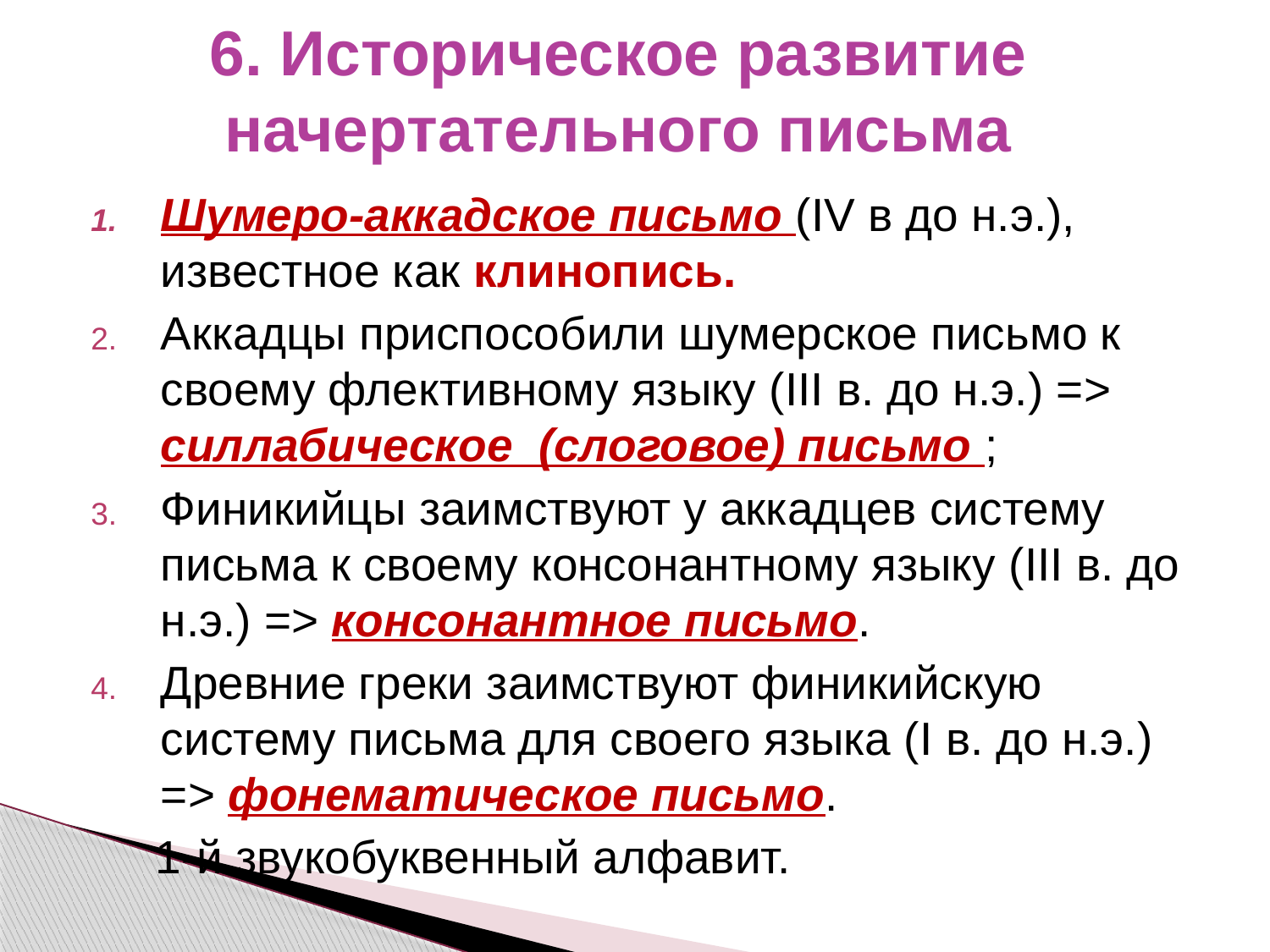

# 6. Историческое развитие начертательного письма
Шумеро-аккадское письмо (IV в до н.э.), известное как клинопись.
Аккадцы приспособили шумерское письмо к своему флективному языку (III в. до н.э.) => силлабическое  (слоговое) письмо ;
Финикийцы заимствуют у аккадцев систему письма к своему консонантному языку (III в. до н.э.) => консонантное письмо.
Древние греки заимствуют финикийскую систему письма для своего языка (I в. до н.э.) => фонематическое письмо.
     1-й звукобуквенный алфавит.